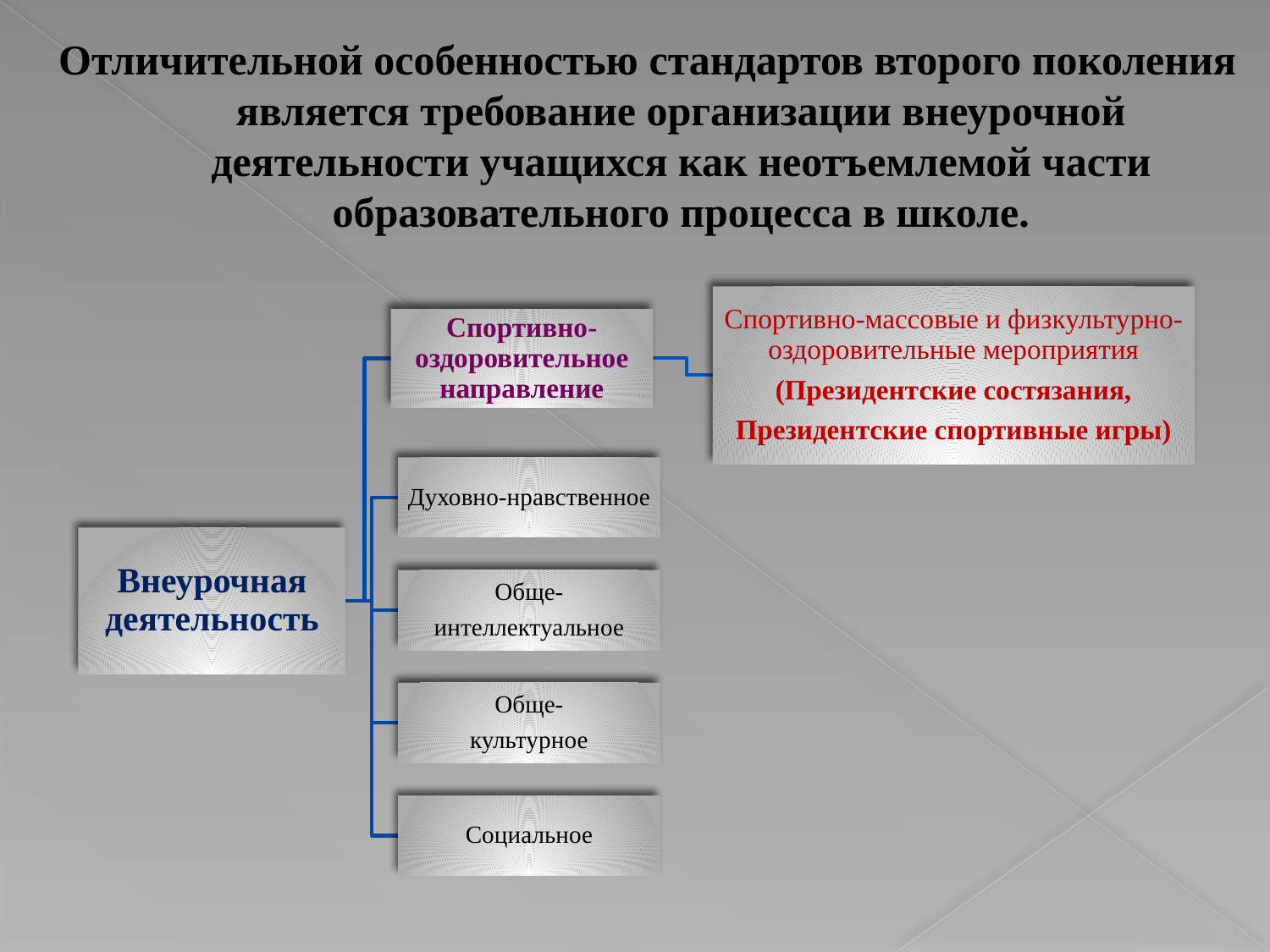

# Отличительной особенностью стандартов второго поколения является требование организации внеурочной деятельности учащихся как неотъемлемой части образовательного процесса в школе.
Внеурочная деятельность
Спортивно-оздоровительное направление
Спортивно-массовые и физкультурно-оздоровительные мероприятия
(Президентские состязания,
Президентские спортивные игры)
Духовно-нравственное
Обще-
интеллектуальное
Обще-
культурное
Социальное